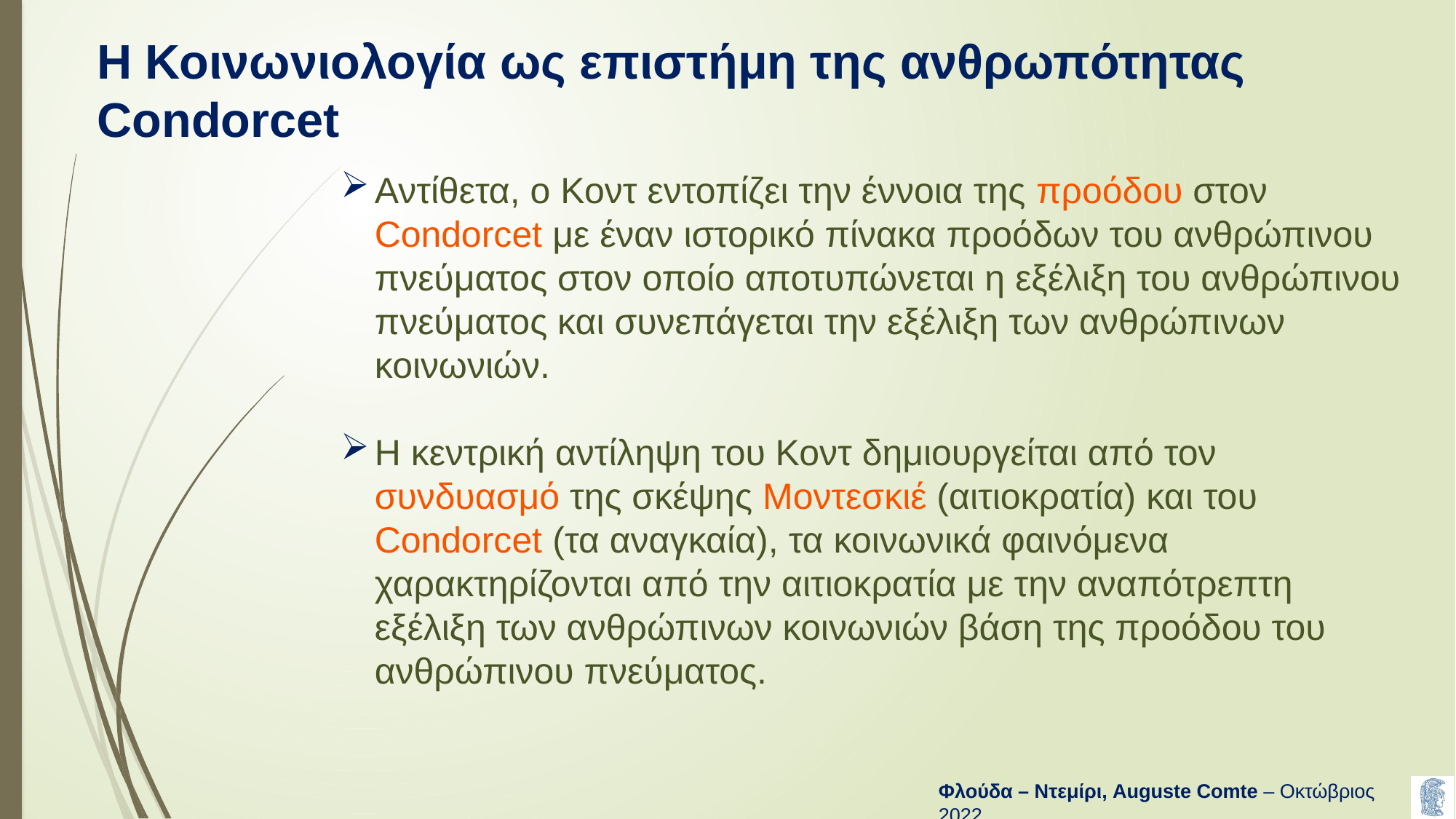

# Η Κοινωνιολογία ως επιστήμη της ανθρωπότητας Condorcet
Αντίθετα, ο Κοντ εντοπίζει την έννοια της προόδου στον Condorcet με έναν ιστορικό πίνακα προόδων του ανθρώπινου πνεύματος στον οποίο αποτυπώνεται η εξέλιξη του ανθρώπινου πνεύματος και συνεπάγεται την εξέλιξη των ανθρώπινων κοινωνιών.

Η κεντρική αντίληψη του Κοντ δημιουργείται από τον συνδυασμό της σκέψης Μοντεσκιέ (αιτιοκρατία) και του Condorcet (τα αναγκαία), τα κοινωνικά φαινόμενα χαρακτηρίζονται από την αιτιοκρατία με την αναπότρεπτη εξέλιξη των ανθρώπινων κοινωνιών βάση της προόδου του ανθρώπινου πνεύματος.